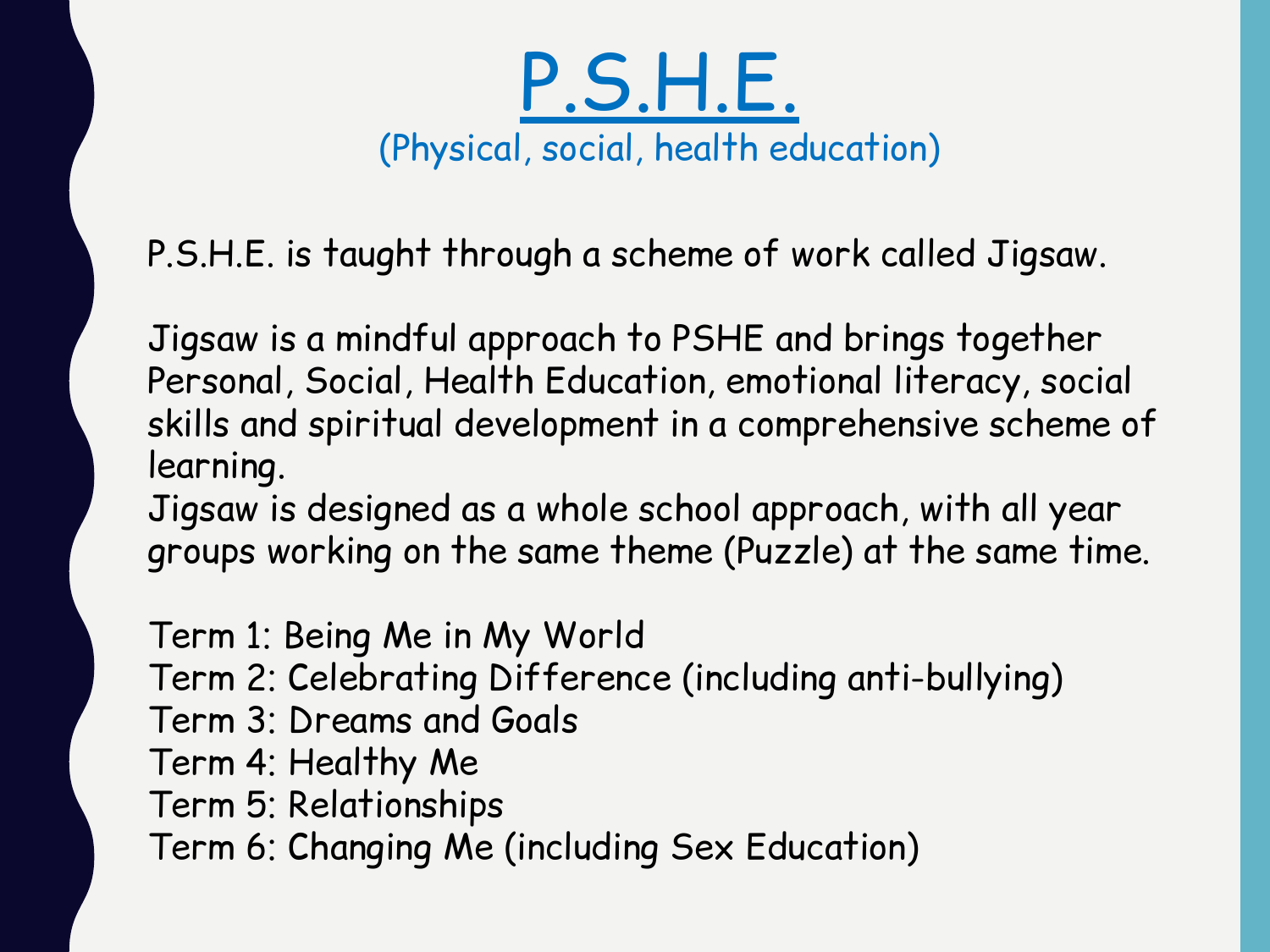

P.S.H.E.
(Physical, social, health education)

P.S.H.E. is taught through a scheme of work called Jigsaw.

Jigsaw is a mindful approach to PSHE and brings together Personal, Social, Health Education, emotional literacy, social skills and spiritual development in a comprehensive scheme of learning.
Jigsaw is designed as a whole school approach, with all year groups working on the same theme (Puzzle) at the same time.

Term 1: Being Me in My World
Term 2: Celebrating Difference (including anti-bullying)
Term 3: Dreams and Goals
Term 4: Healthy Me
Term 5: Relationships
Term 6: Changing Me (including Sex Education)